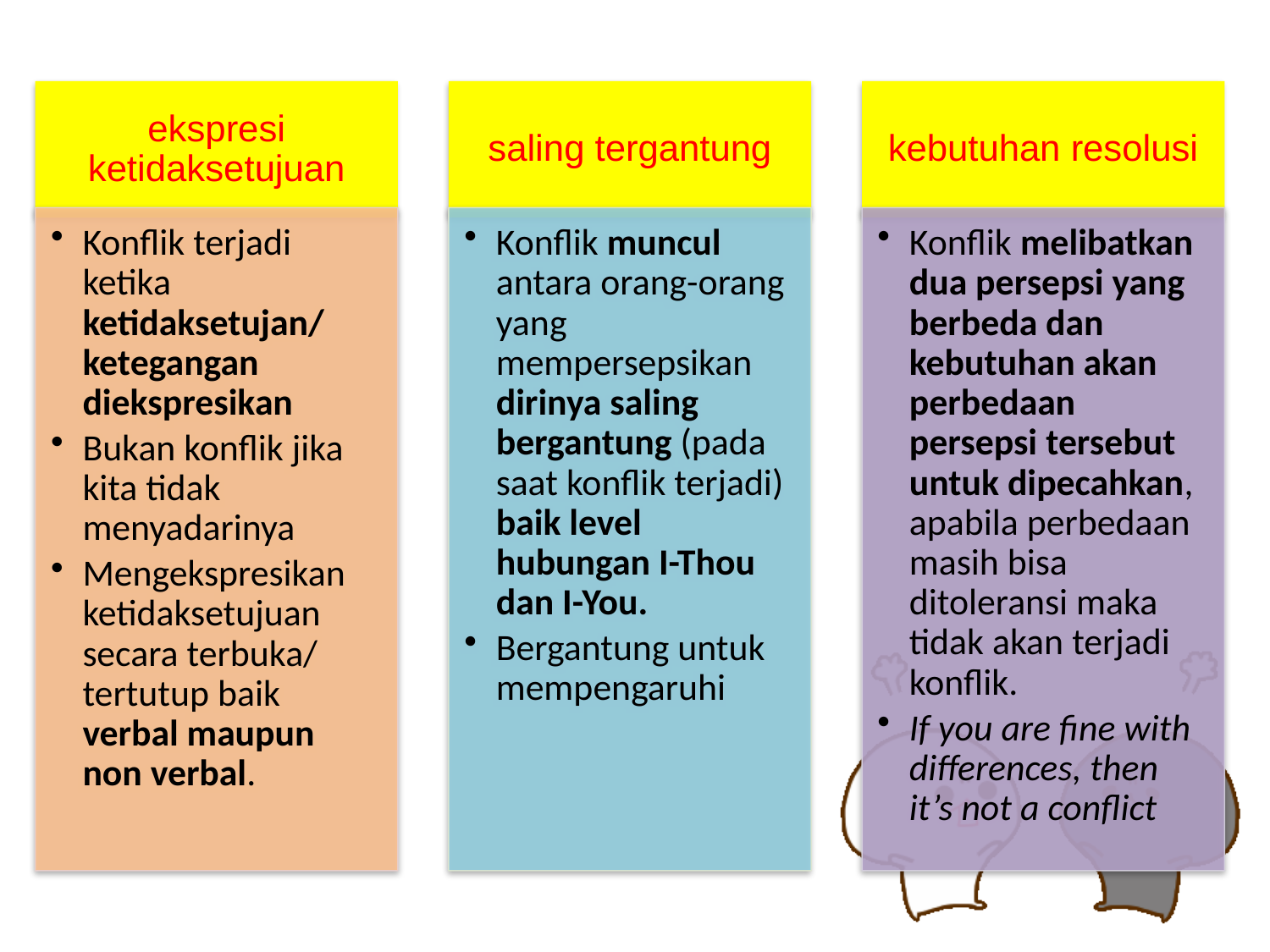

ekspresi ketidaksetujuan
Konflik terjadi ketika ketidaksetujan/ ketegangan diekspresikan
Bukan konflik jika kita tidak menyadarinya
Mengekspresikan ketidaksetujuan secara terbuka/ tertutup baik verbal maupun non verbal.
saling tergantung
Konflik muncul antara orang-orang yang mempersepsikan dirinya saling bergantung (pada saat konflik terjadi) baik level hubungan I-Thou dan I-You.
Bergantung untuk mempengaruhi
kebutuhan resolusi
Konflik melibatkan dua persepsi yang berbeda dan kebutuhan akan perbedaan persepsi tersebut untuk dipecahkan, apabila perbedaan masih bisa ditoleransi maka tidak akan terjadi konflik.
If you are fine with differences, then it’s not a conflict